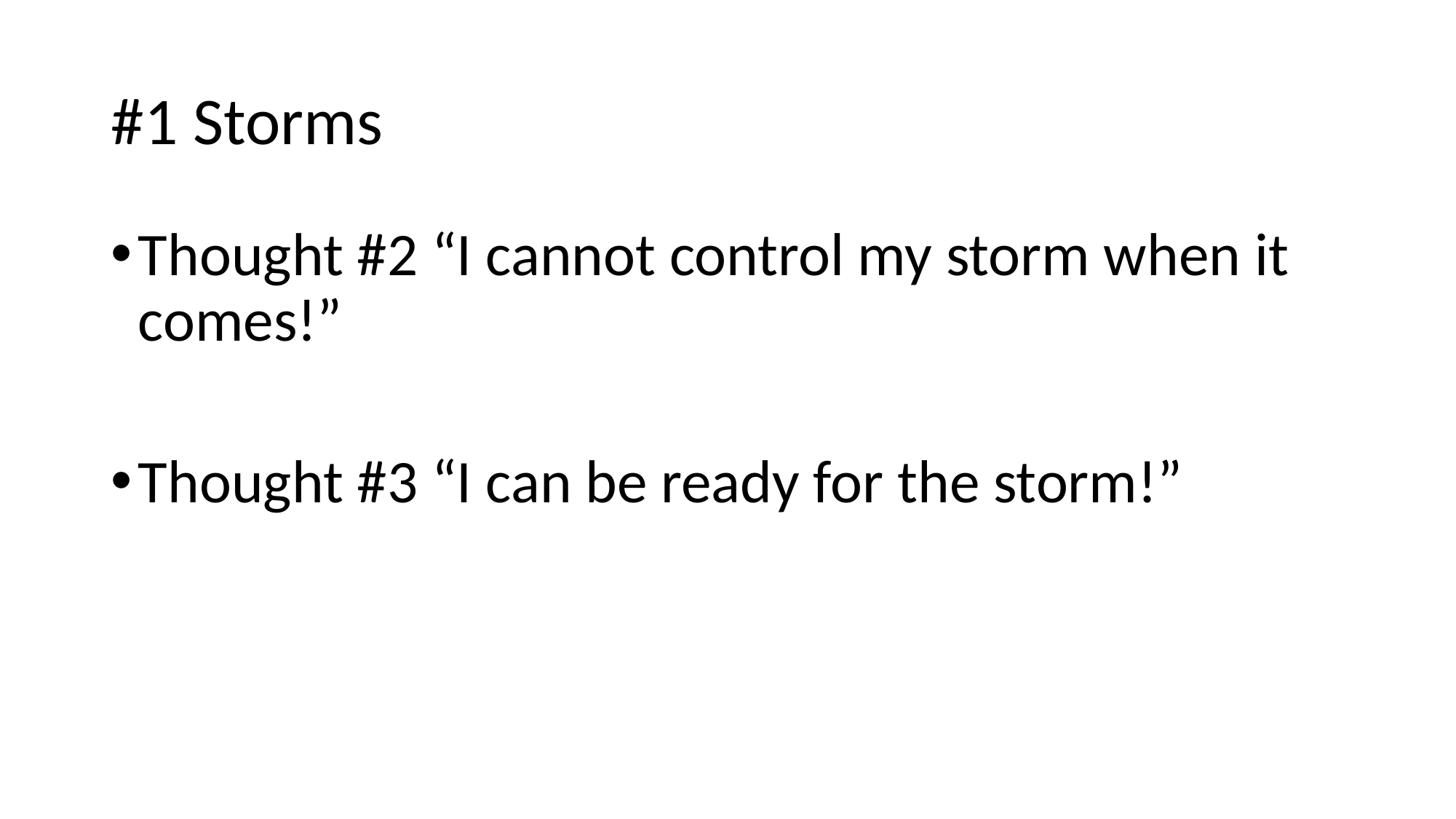

# #1 Storms
Thought #2 “I cannot control my storm when it comes!”

Thought #3 “I can be ready for the storm!”